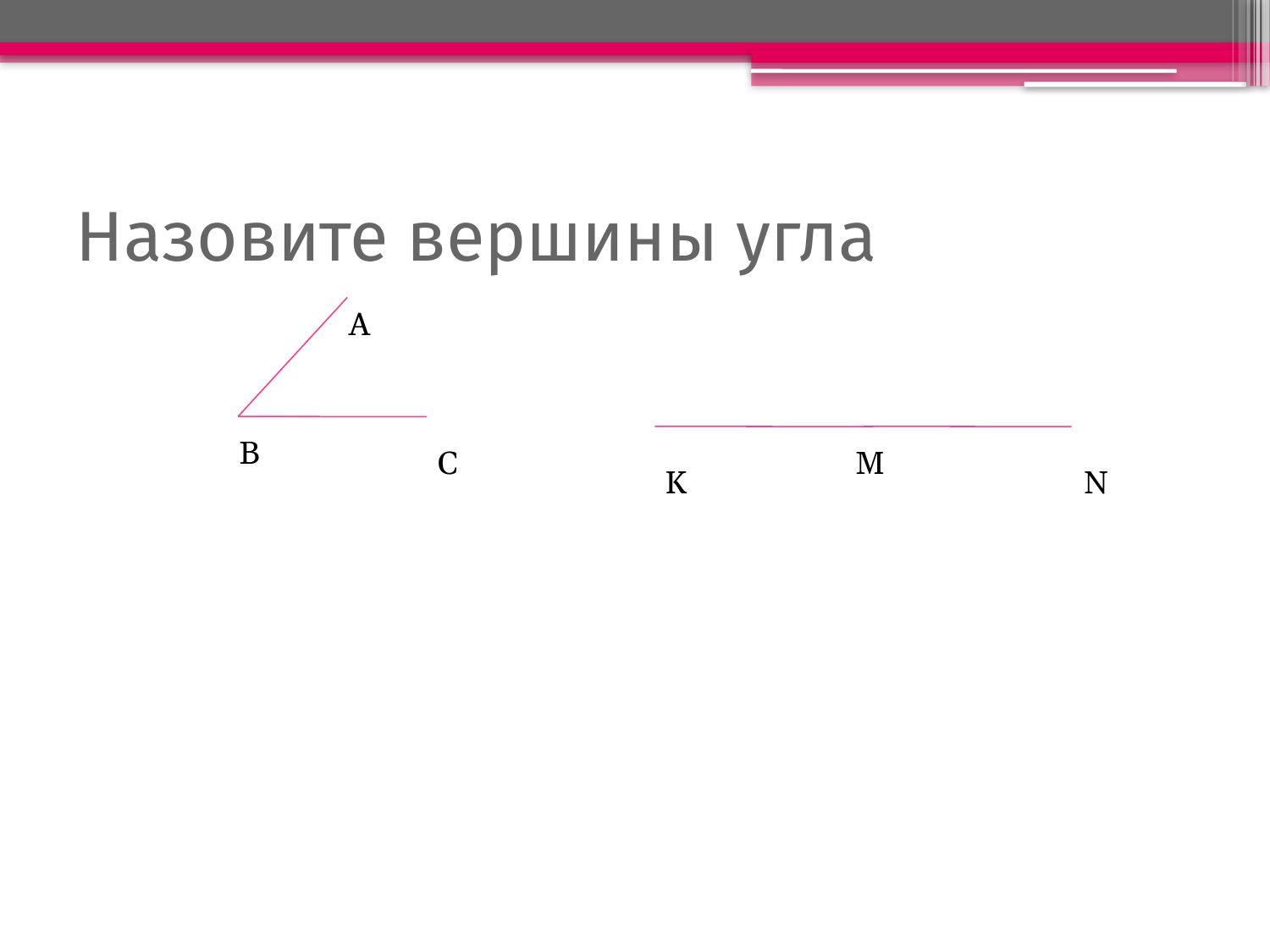

# Назовите вершины угла
A

B
C
M
K
N